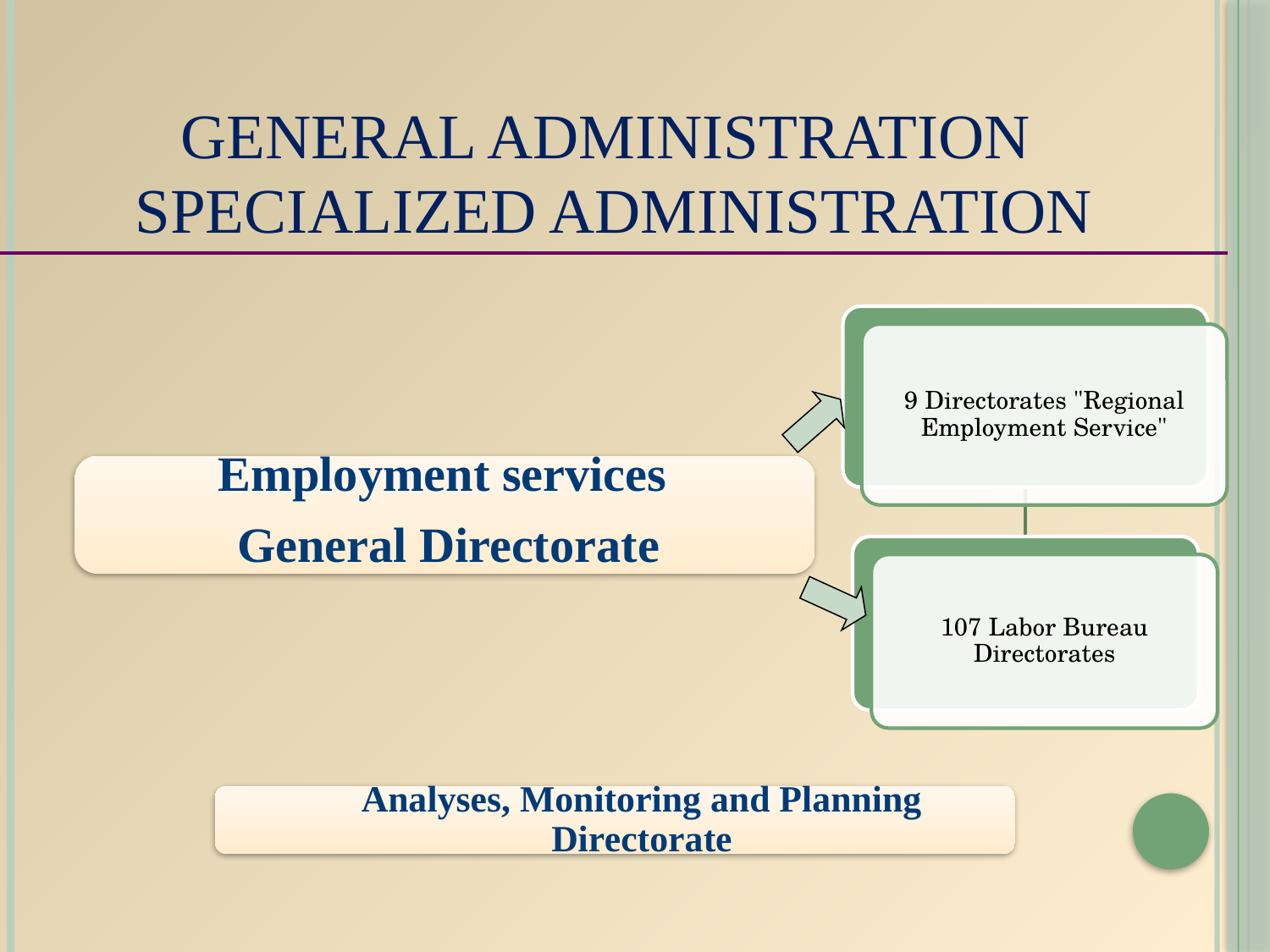

| GENERAL ADMINISTRATION SPECIALIZED ADMINISTRATION |
| --- |
9 Directorates "Regional Employment Service"
107 Labor Bureau Directorates

Employment services
General Directorate

Analyses, Monitoring and Planning Directorate
2